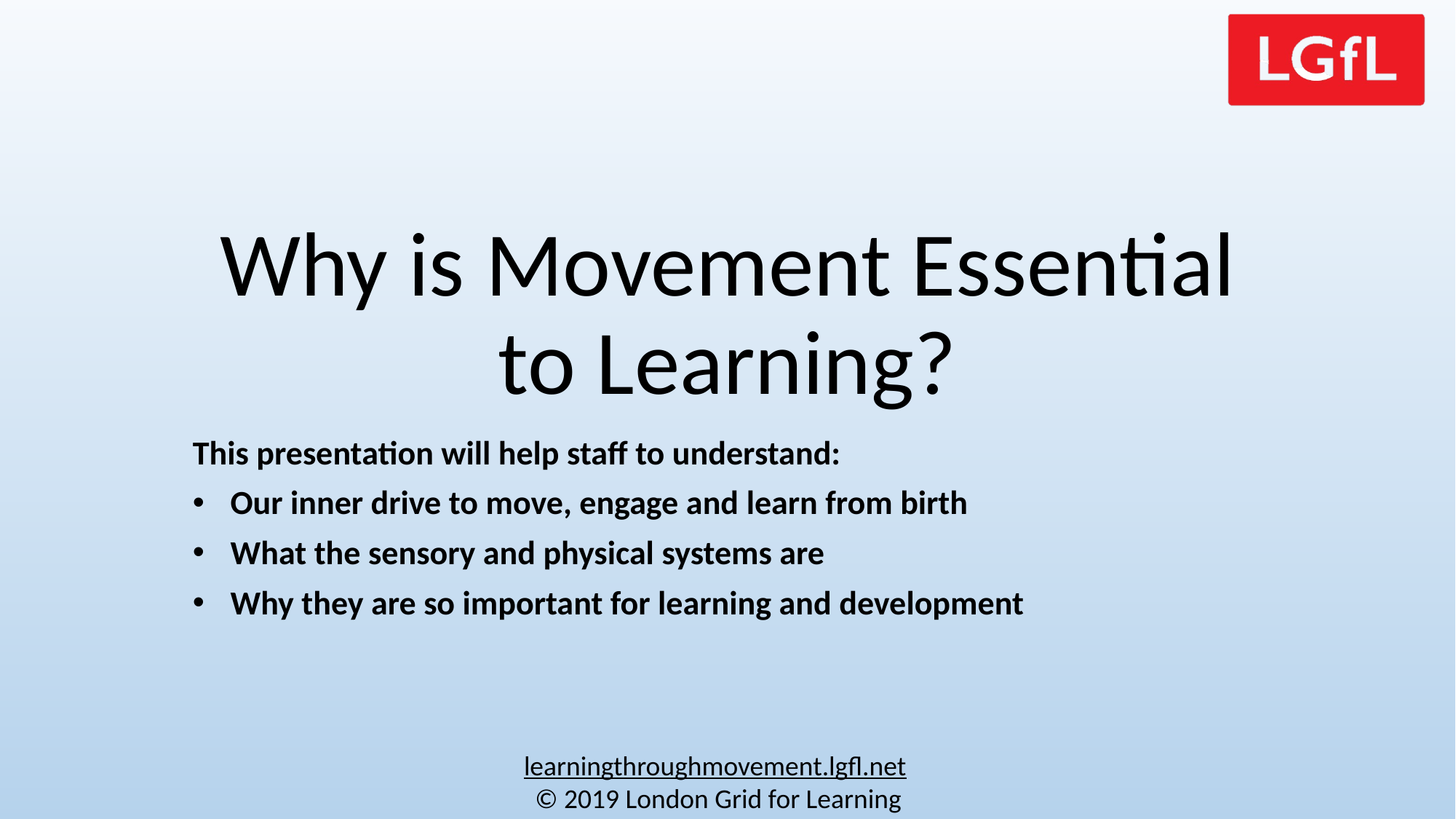

# Why is Movement Essential to Learning?
This presentation will help staff to understand:
Our inner drive to move, engage and learn from birth
What the sensory and physical systems are
Why they are so important for learning and development